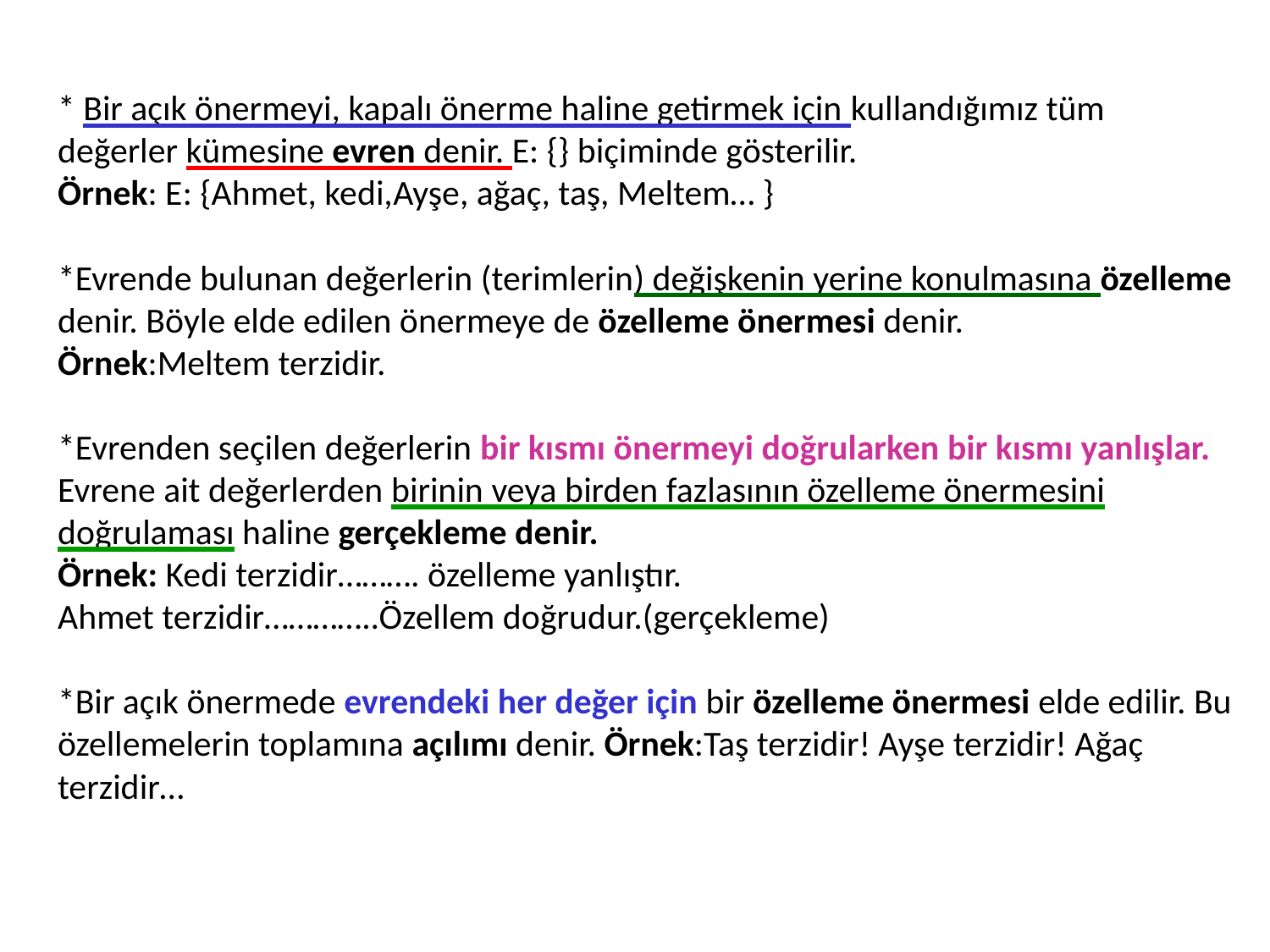

# * Bir açık önermeyi, kapalı önerme haline getirmek için kullandığımız tüm değerler kümesine evren denir. E: {} biçiminde gösterilir. Örnek: E: {Ahmet, kedi,Ayşe, ağaç, taş, Meltem… } *Evrende bulunan değerlerin (terimlerin) değişkenin yerine konulmasına özelleme denir. Böyle elde edilen önermeye de özelleme önermesi denir. Örnek:Meltem terzidir. *Evrenden seçilen değerlerin bir kısmı önermeyi doğrularken bir kısmı yanlışlar. Evrene ait değerlerden birinin veya birden fazlasının özelleme önermesini doğrulaması haline gerçekleme denir. Örnek: Kedi terzidir………. özelleme yanlıştır. Ahmet terzidir…………..Özellem doğrudur.(gerçekleme) *Bir açık önermede evrendeki her değer için bir özelleme önermesi elde edilir. Bu özellemelerin toplamına açılımı denir. Örnek:Taş terzidir! Ayşe terzidir! Ağaç terzidir…